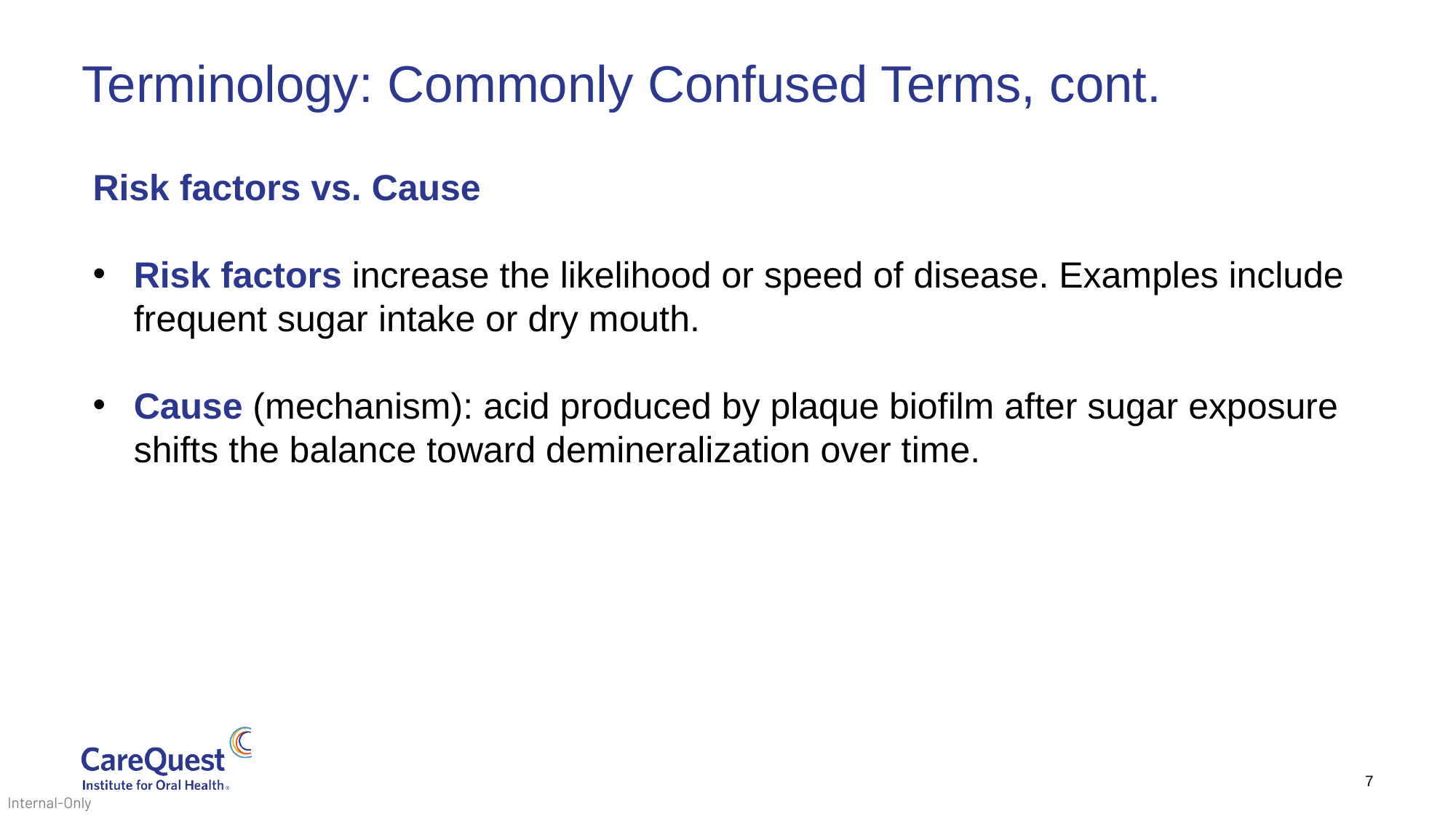

# Terminology: Commonly Confused Terms, cont.
Risk factors vs. Cause

Risk factors increase the likelihood or speed of disease. Examples include frequent sugar intake or dry mouth.

Cause (mechanism): acid produced by plaque biofilm after sugar exposure shifts the balance toward demineralization over time.